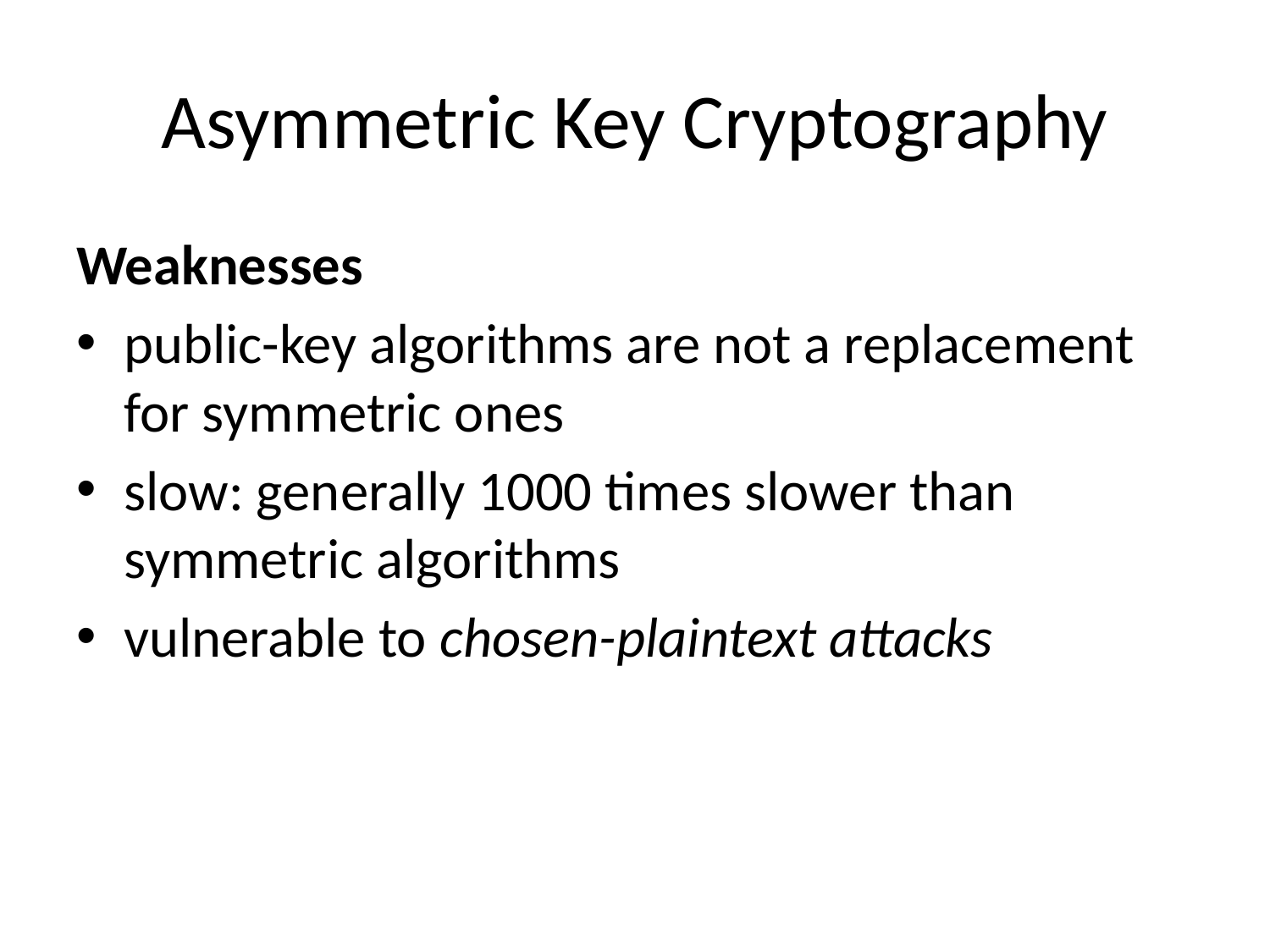

# Asymmetric Key Cryptography
Weaknesses
public-key algorithms are not a replacement for symmetric ones
slow: generally 1000 times slower than symmetric algorithms
vulnerable to chosen-plaintext attacks